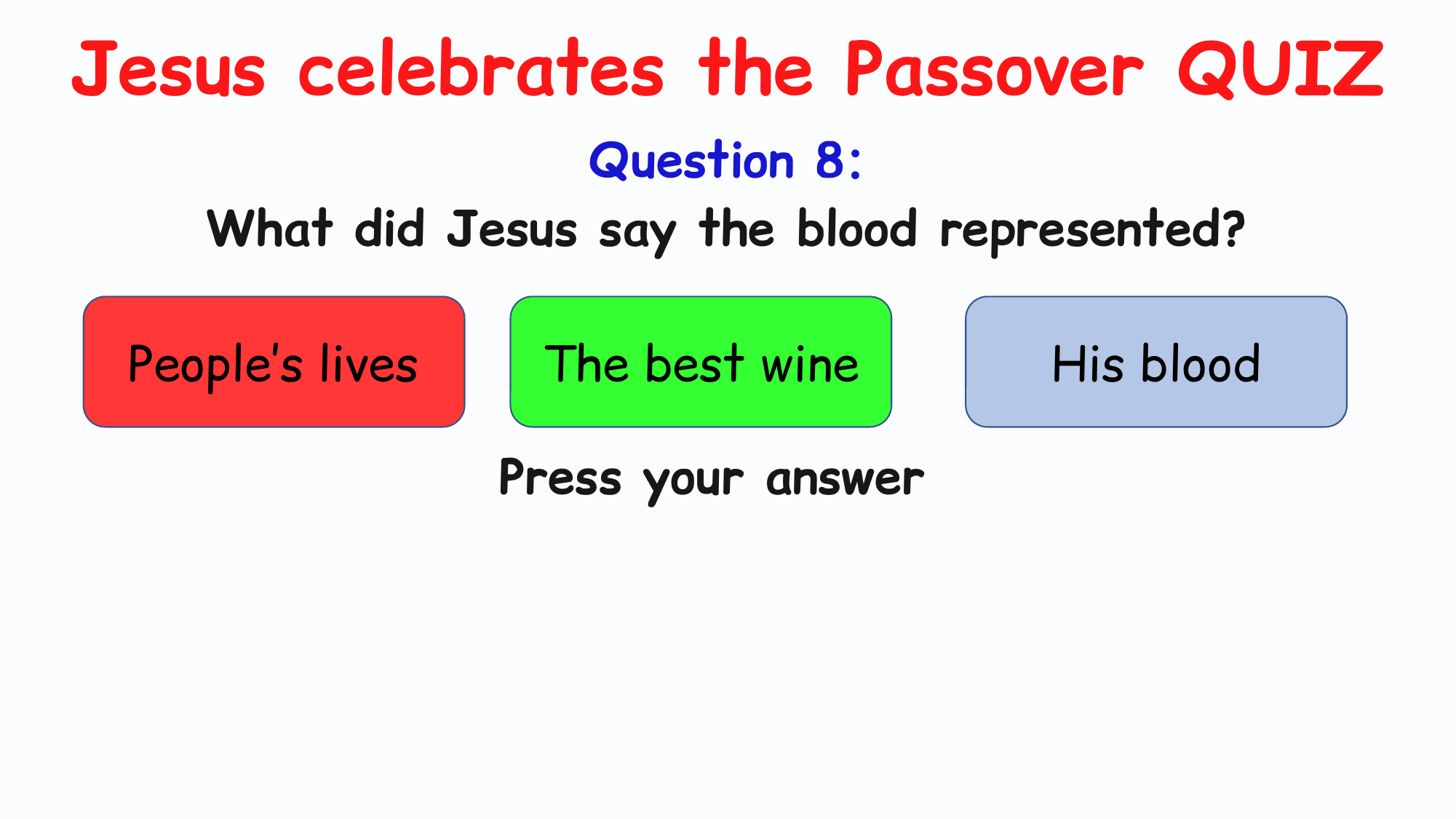

Question 8:
What did Jesus say the blood represented?
People’s lives
The best wine
His blood
Press your answer